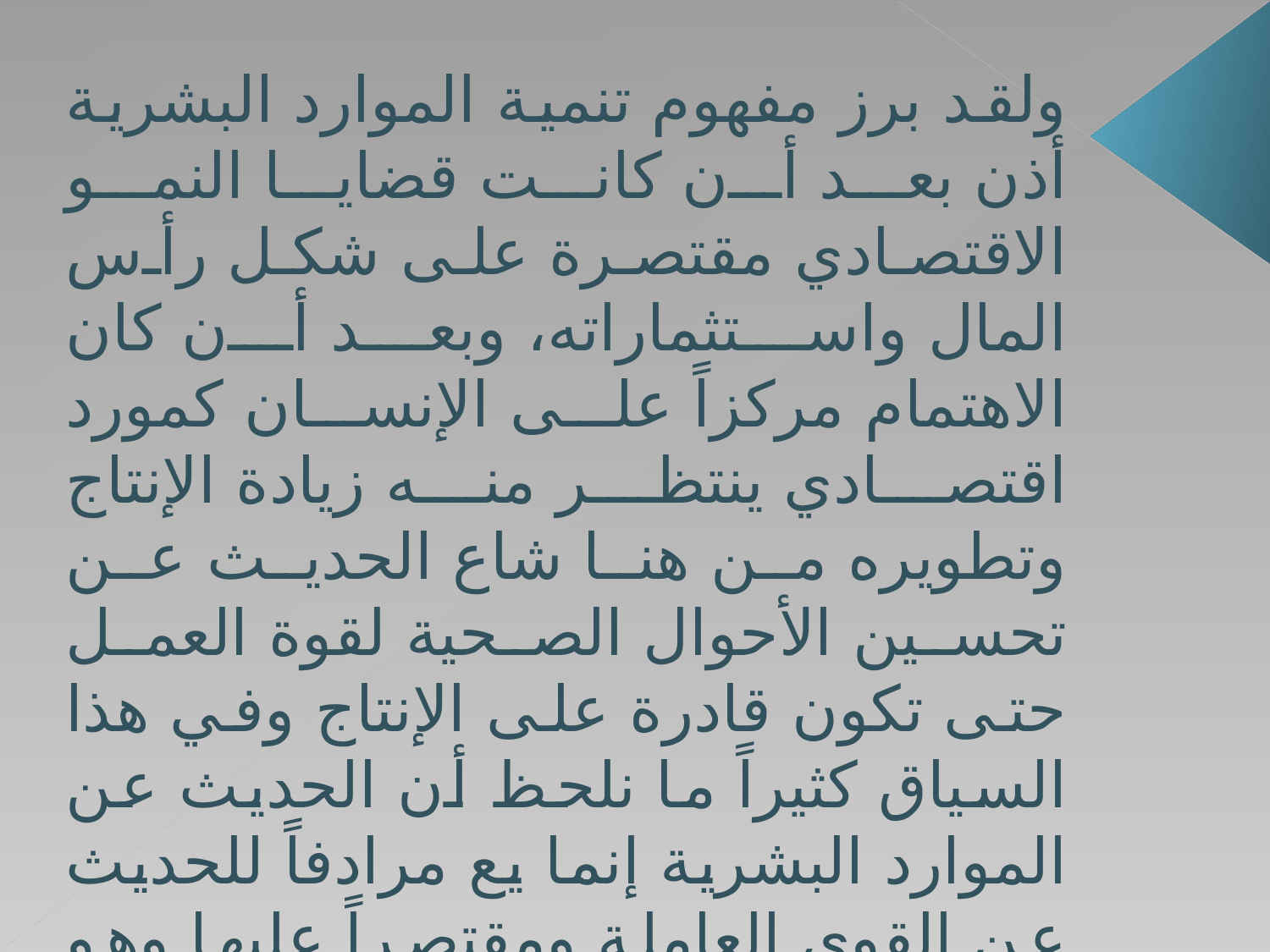

ولقد برز مفهوم تنمية الموارد البشرية أذن بعد أن كانت قضايا النمو الاقتصادي مقتصرة على شكل رأس المال واستثماراته، وبعد أن كان الاهتمام مركزاً على الإنسان كمورد اقتصادي ينتظر منه زيادة الإنتاج وتطويره من هنا شاع الحديث عن تحسين الأحوال الصحية لقوة العمل حتى تكون قادرة على الإنتاج وفي هذا السياق كثيراً ما نلحظ أن الحديث عن الموارد البشرية إنما يع مرادفاً للحديث عن القوى العاملة ومقتصراً عليها وهو خليط ناجم عن تلك النظرة الاقتصادية للإنسان باعتباره قوة منتجة.